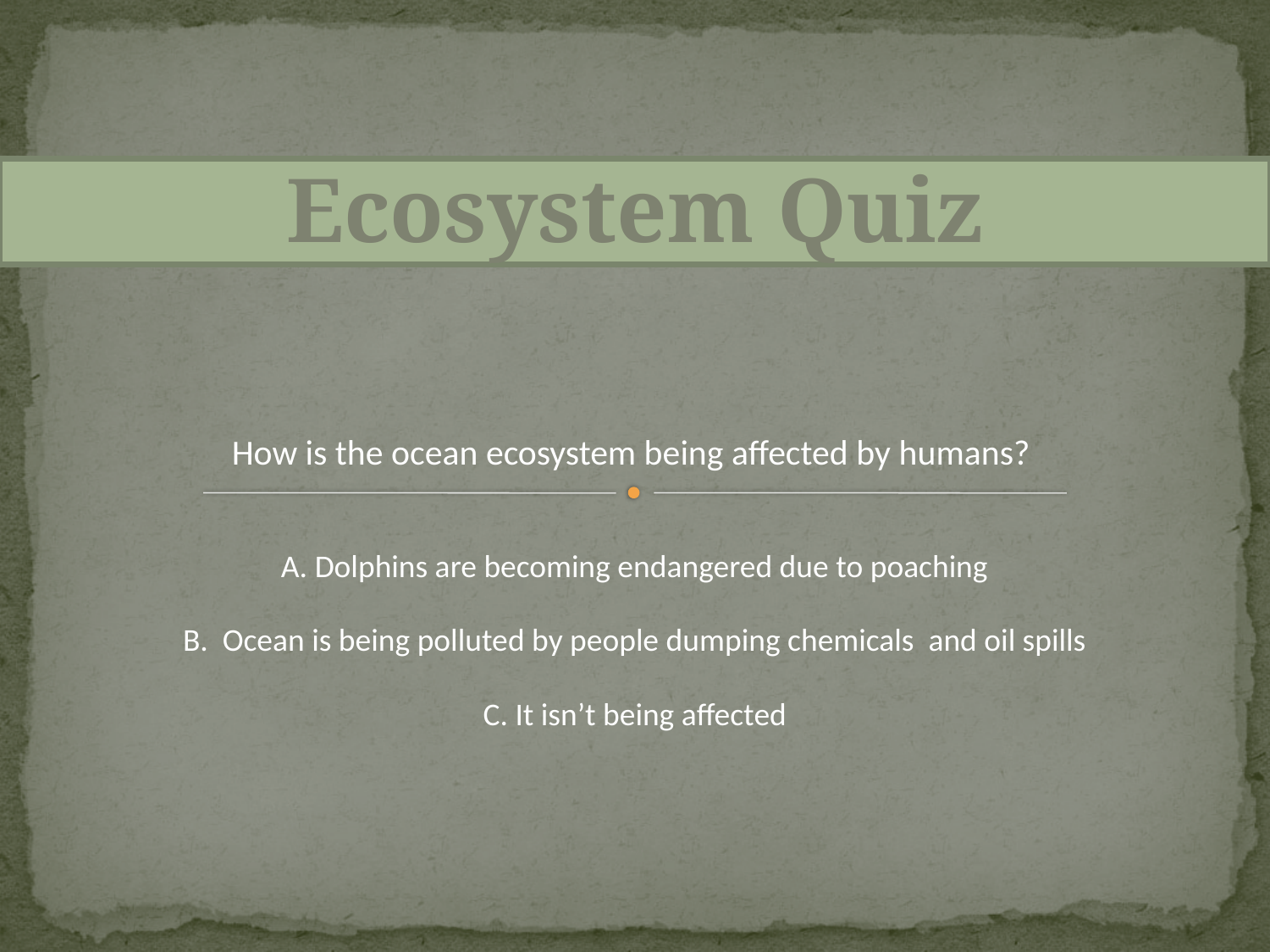

Ecosystem Quiz

How is the ocean ecosystem being affected by humans?
A. Dolphins are becoming endangered due to poaching
B.  Ocean is being polluted by people dumping chemicals  and oil spills
C. It isn’t being affected